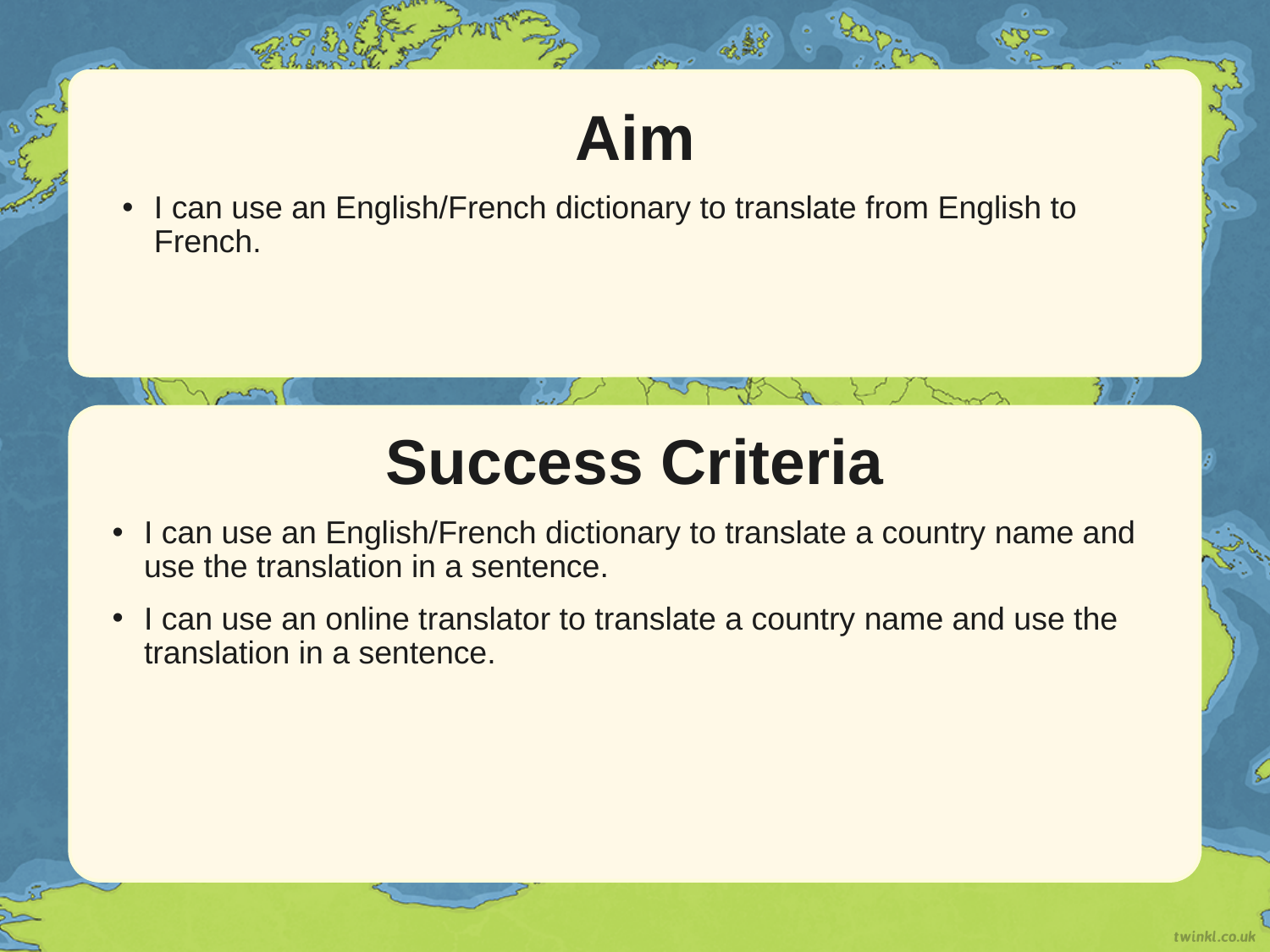

Aim
I can use an English/French dictionary to translate from English to French.

Success Criteria
I can use an English/French dictionary to translate a country name and use the translation in a sentence.
I can use an online translator to translate a country name and use the translation in a sentence.